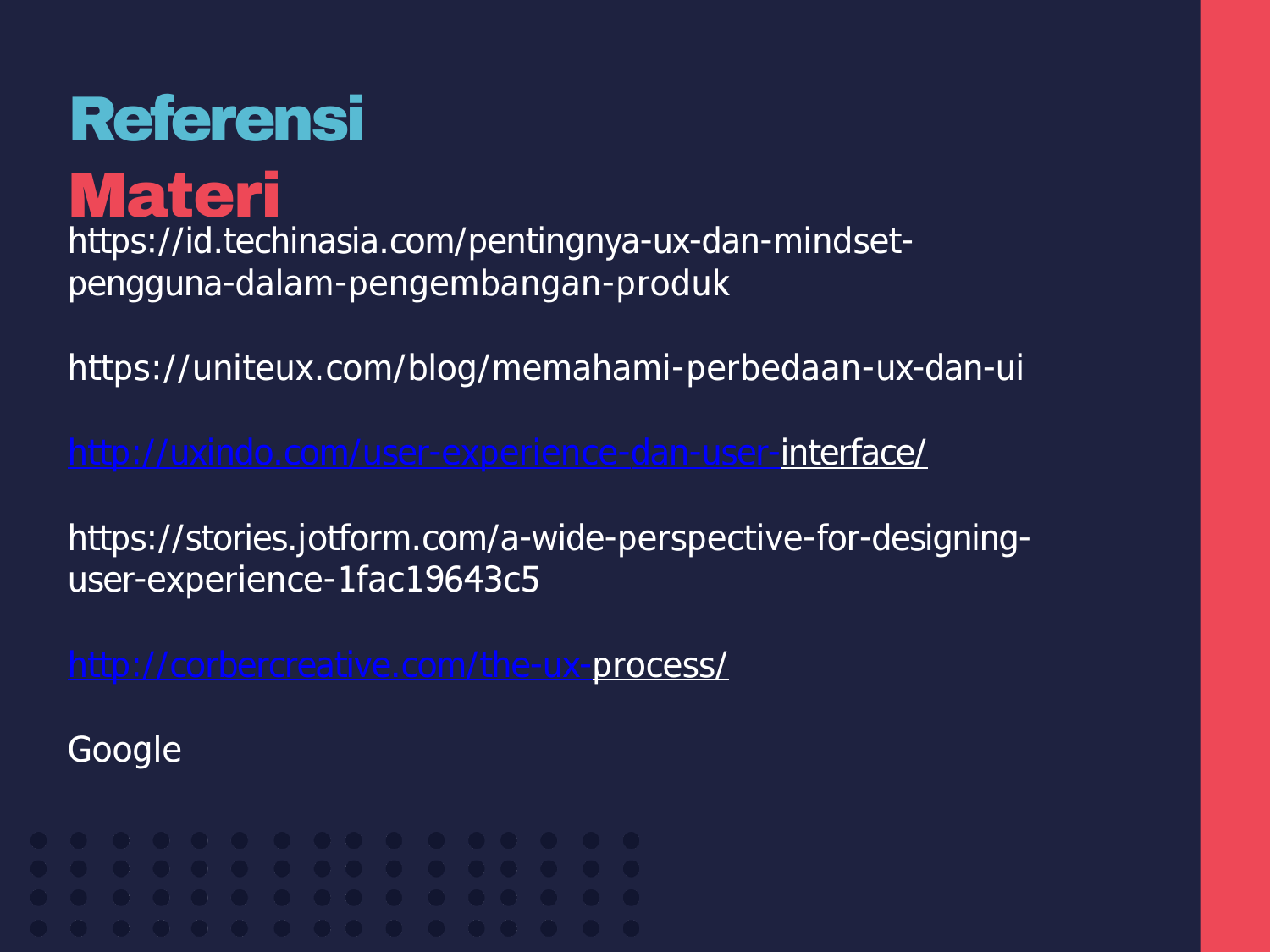

# Referensi Materi
https://id.techinasia.com/pentingnya-ux-dan-mindset-
pengguna-dalam-pengembangan-produk
https://uniteux.com/blog/memahami-perbedaan-ux-dan-ui http://uxindo.com/user-experience-dan-user-interface/ https://stories.jotform.com/a-wide-perspective-for-designing-
user-experience-1fac19643c5
http://corbercreative.com/the-ux-process/ Google